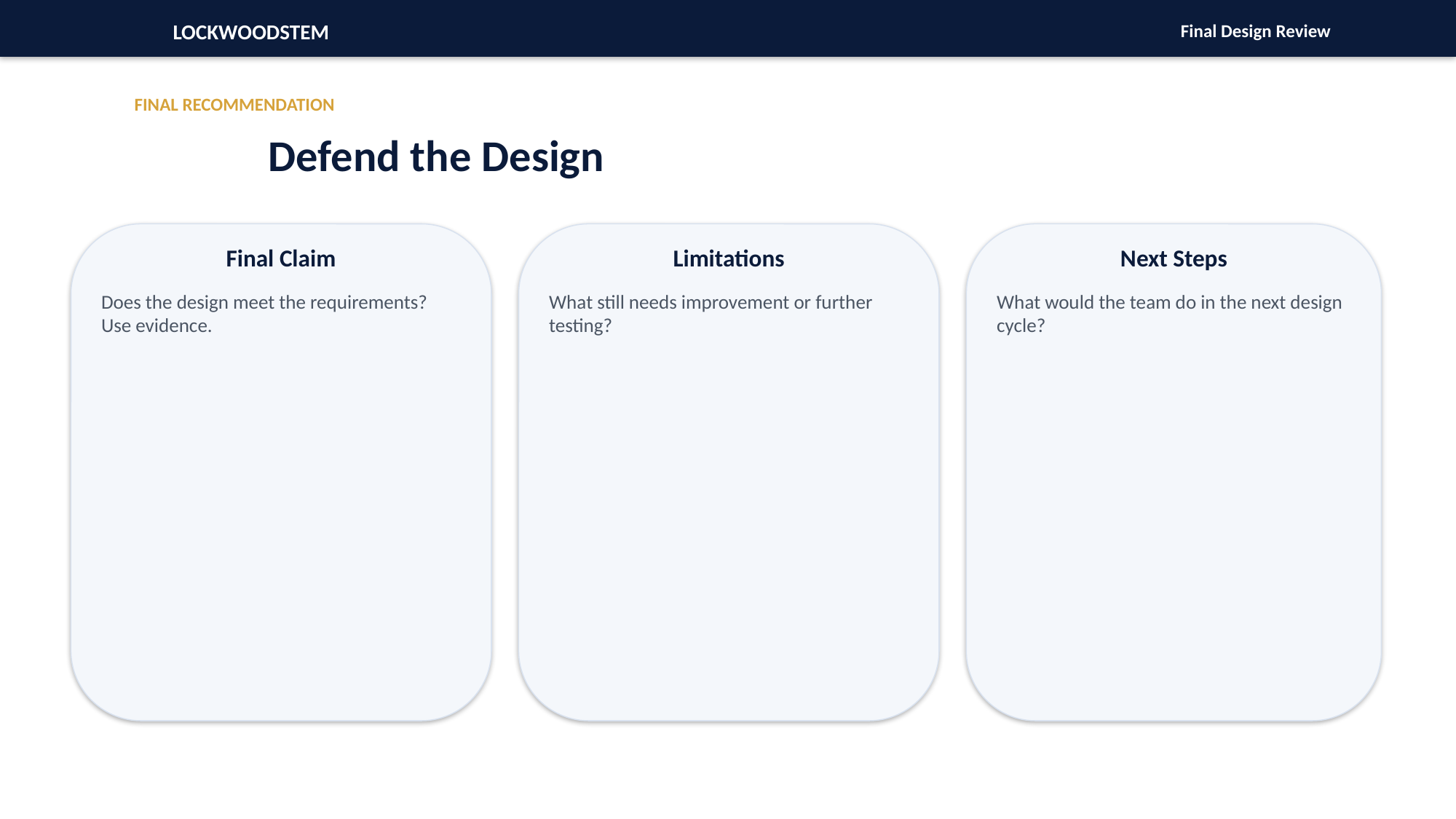

LOCKWOODSTEM
Final Design Review
FINAL RECOMMENDATION
Defend the Design

Final Claim
Limitations
Next Steps
Does the design meet the requirements? Use evidence.
What still needs improvement or further testing?
What would the team do in the next design cycle?